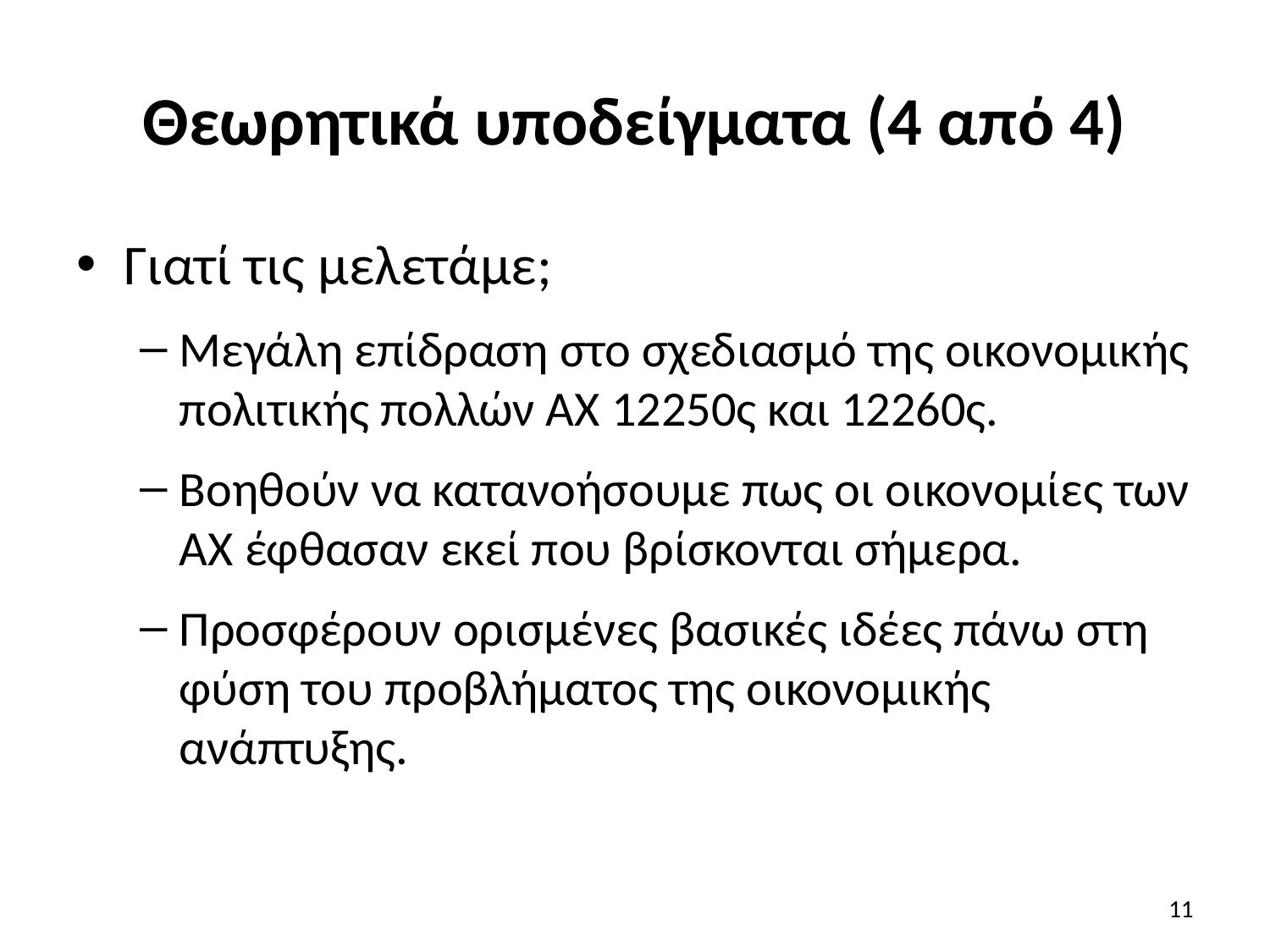

# Θεωρητικά υποδείγματα (4 από 4)
Γιατί τις μελετάμε;
Μεγάλη επίδραση στο σχεδιασμό της οικονομικής πολιτικής πολλών ΑΧ 12250ς και 12260ς.
Βοηθούν να κατανοήσουμε πως οι οικονομίες των ΑΧ έφθασαν εκεί που βρίσκονται σήμερα.
Προσφέρουν ορισμένες βασικές ιδέες πάνω στη φύση του προβλήματος της οικονομικής ανάπτυξης.

11